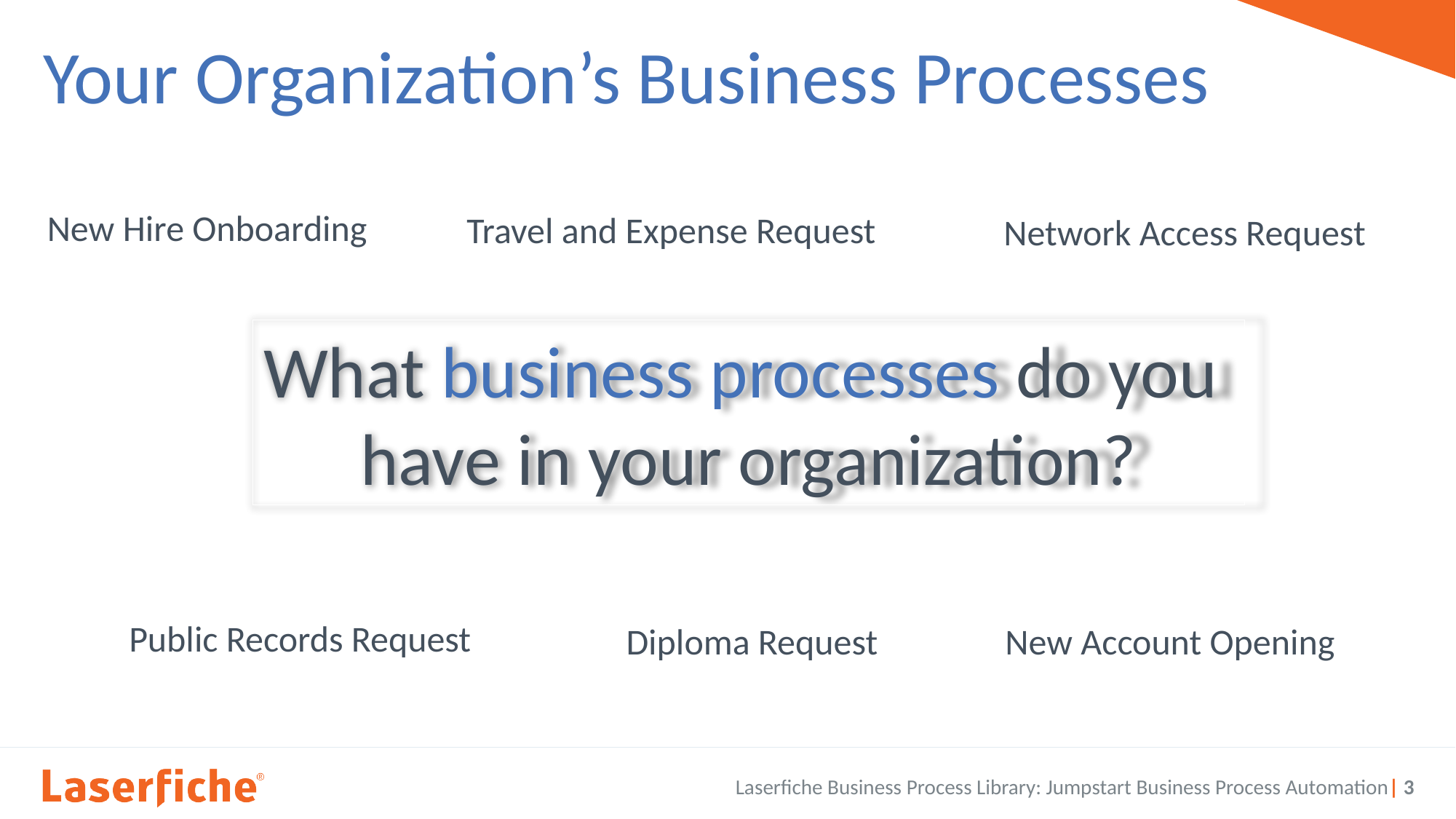

# Your Organization’s Business Processes
New Hire Onboarding
Travel and Expense Request
Network Access Request
What business processes do you
have in your organization?
Public Records Request
Diploma Request
New Account Opening
3